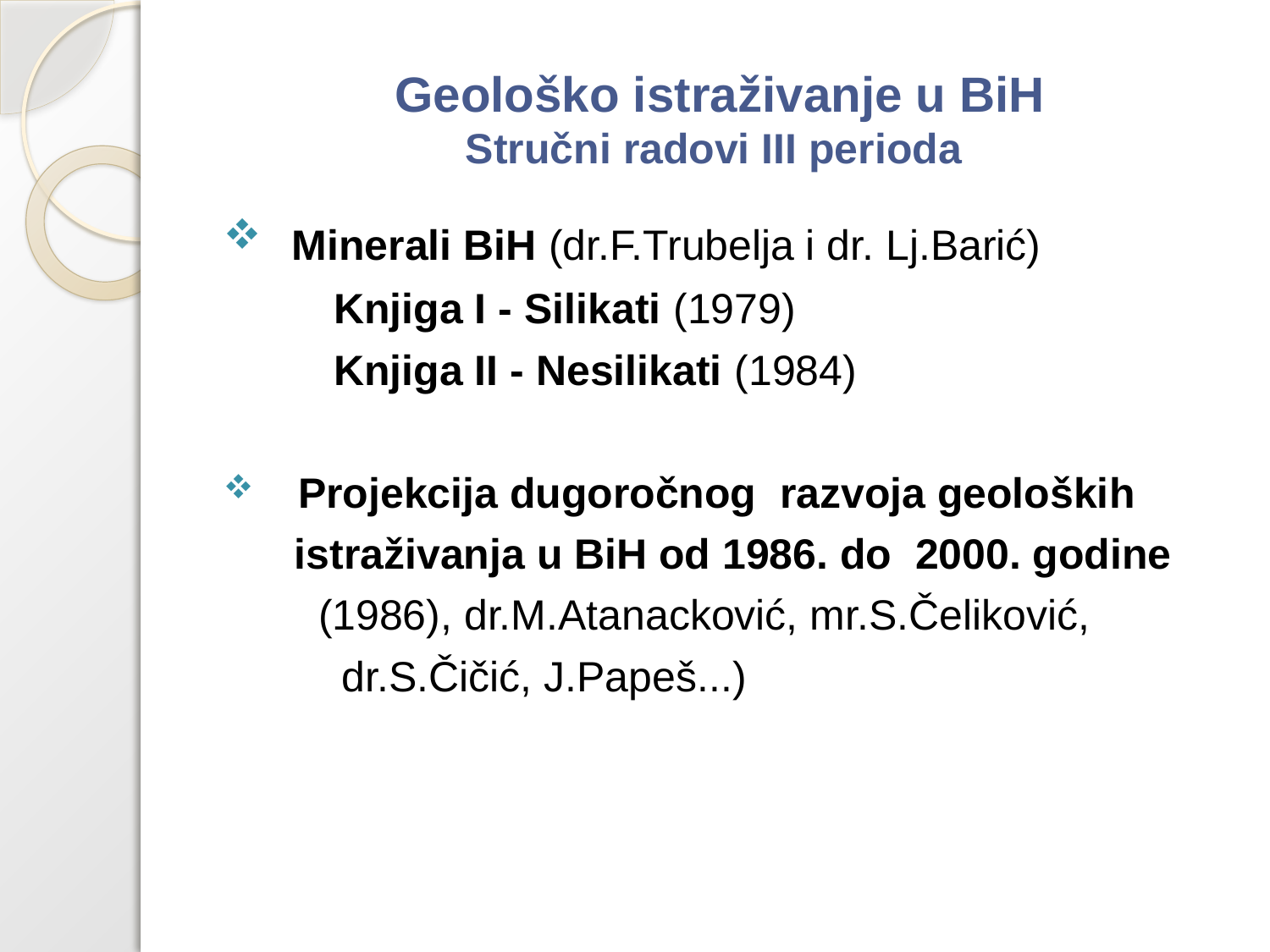

# Geološko istraživanje u BiH Stručni radovi III perioda
  Minerali BiH (dr.F.Trubelja i dr. Lj.Barić)
	      Knjiga I - Silikati (1979)
	      Knjiga II - Nesilikati (1984)

   Projekcija dugoročnog  razvoja geoloških
      istraživanja u BiH od 1986. do  2000. godine
        (1986), dr.M.Atanacković, mr.S.Čeliković,
          dr.S.Čičić, J.Papeš...)